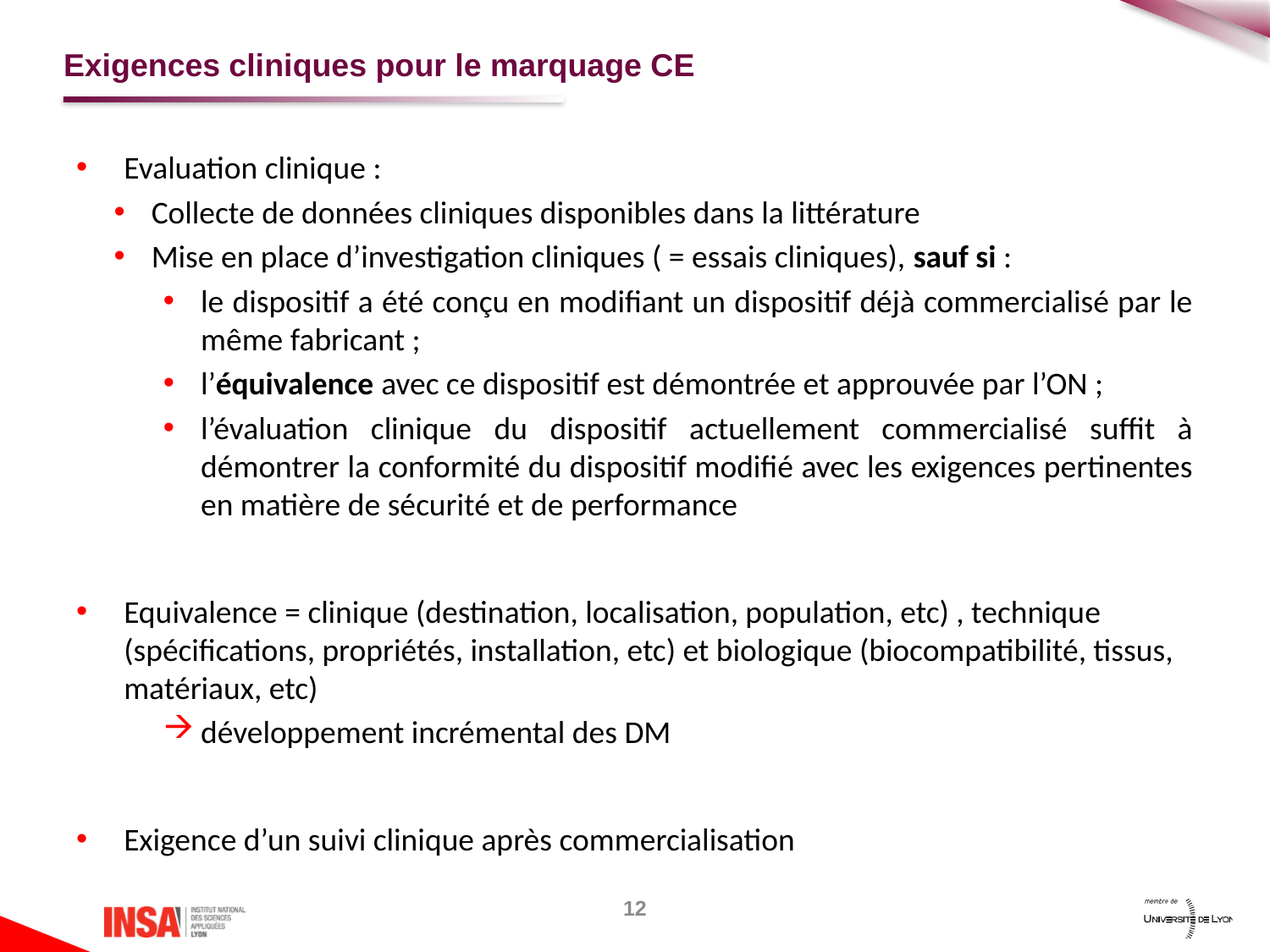

# Exigences cliniques pour le marquage CE
Evaluation clinique :
Collecte de données cliniques disponibles dans la littérature
Mise en place d’investigation cliniques ( = essais cliniques), sauf si :
le dispositif a été conçu en modifiant un dispositif déjà commercialisé par le même fabricant ;
l’équivalence avec ce dispositif est démontrée et approuvée par l’ON ;
l’évaluation clinique du dispositif actuellement commercialisé suffit à démontrer la conformité du dispositif modifié avec les exigences pertinentes en matière de sécurité et de performance

Equivalence = clinique (destination, localisation, population, etc) , technique (spécifications, propriétés, installation, etc) et biologique (biocompatibilité, tissus, matériaux, etc)
développement incrémental des DM

Exigence d’un suivi clinique après commercialisation
12